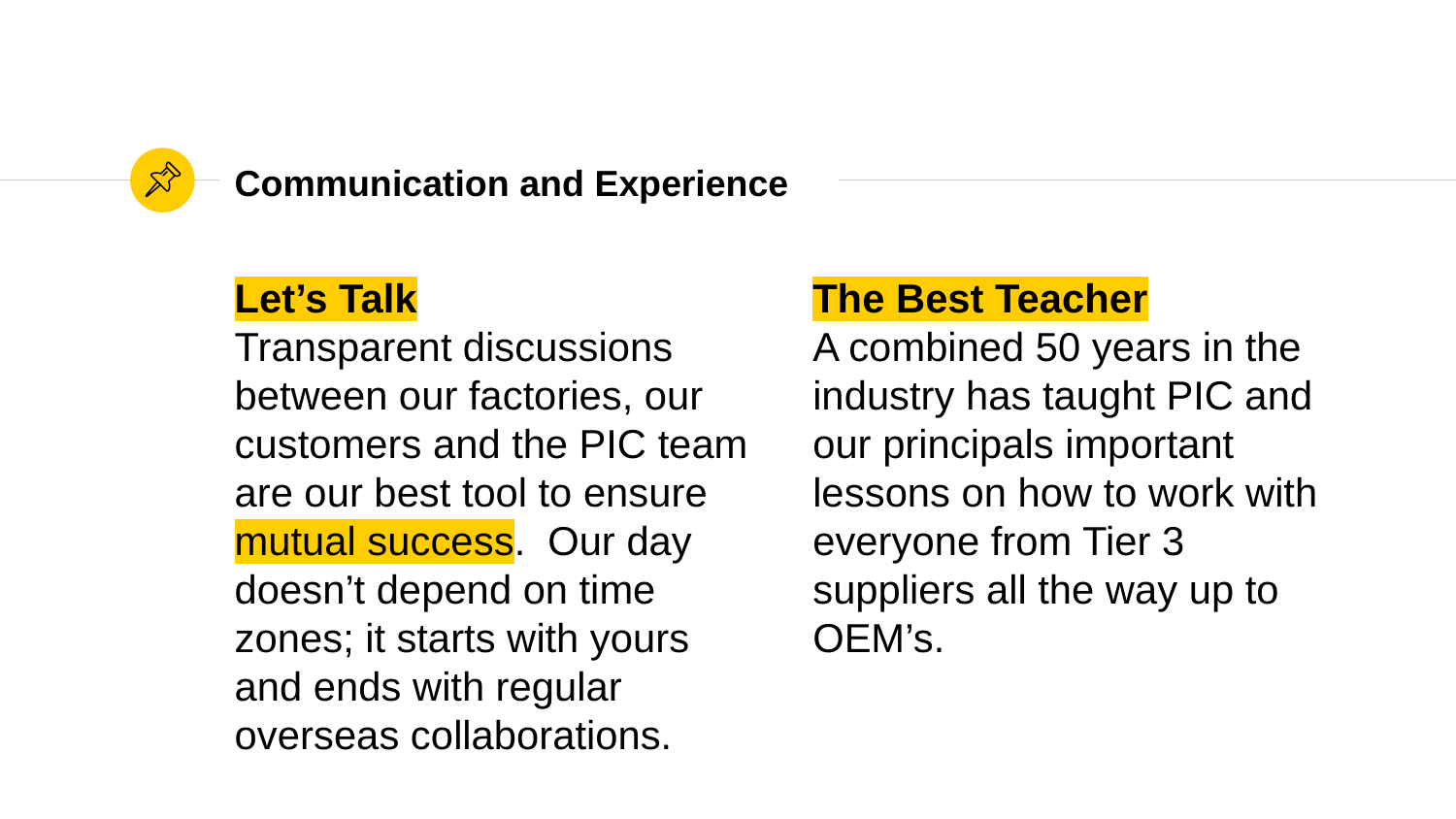

# Communication and Experience

Let’s Talk
Transparent discussions between our factories, our customers and the PIC team are our best tool to ensure mutual success.  Our day doesn’t depend on time zones; it starts with yours and ends with regular overseas collaborations.
The Best Teacher
A combined 50 years in the industry has taught PIC and our principals important lessons on how to work with everyone from Tier 3 suppliers all the way up to OEM’s.